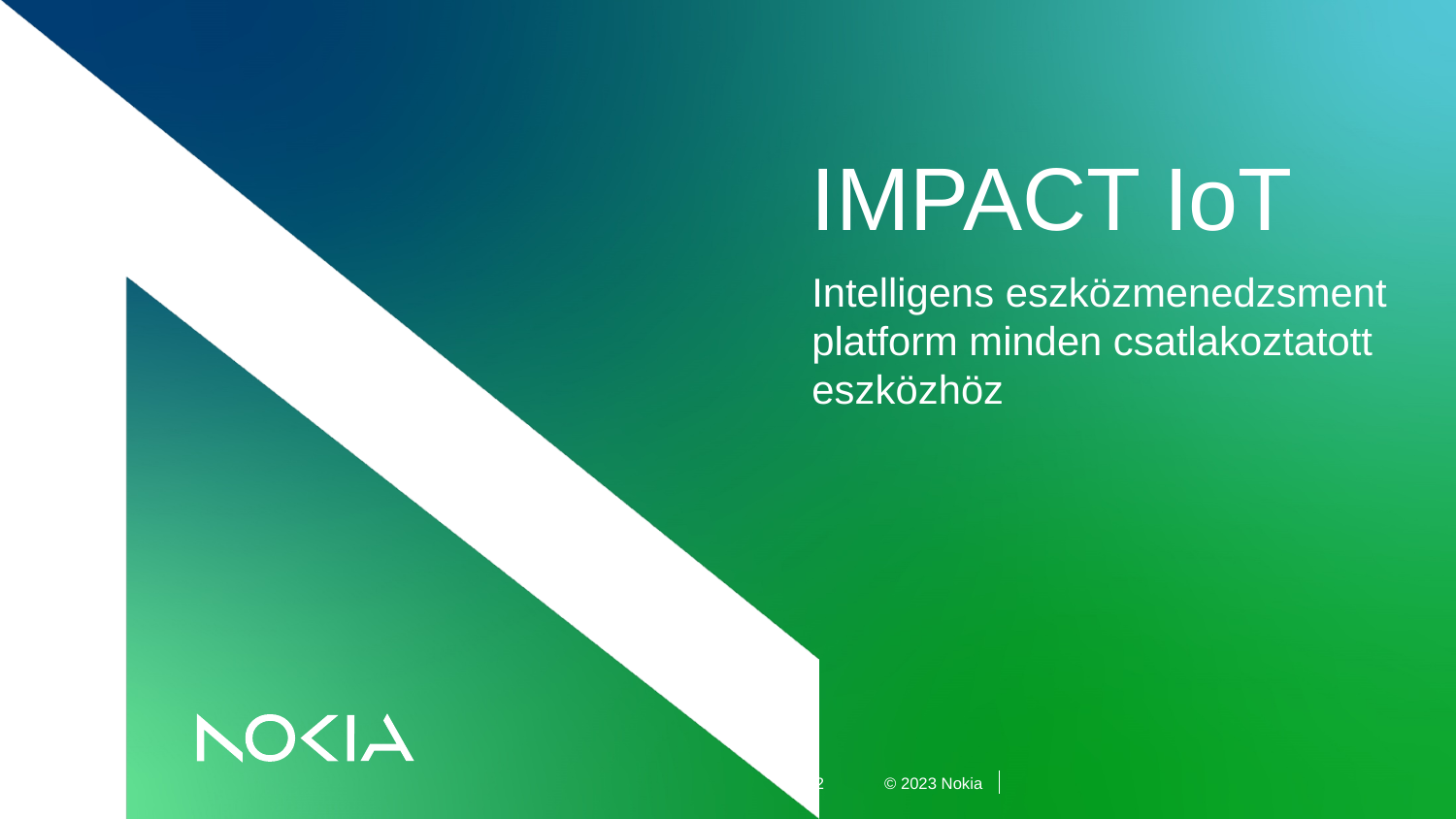

# IMPACT IoT
Intelligens eszközmenedzsment platform minden csatlakoztatott eszközhöz